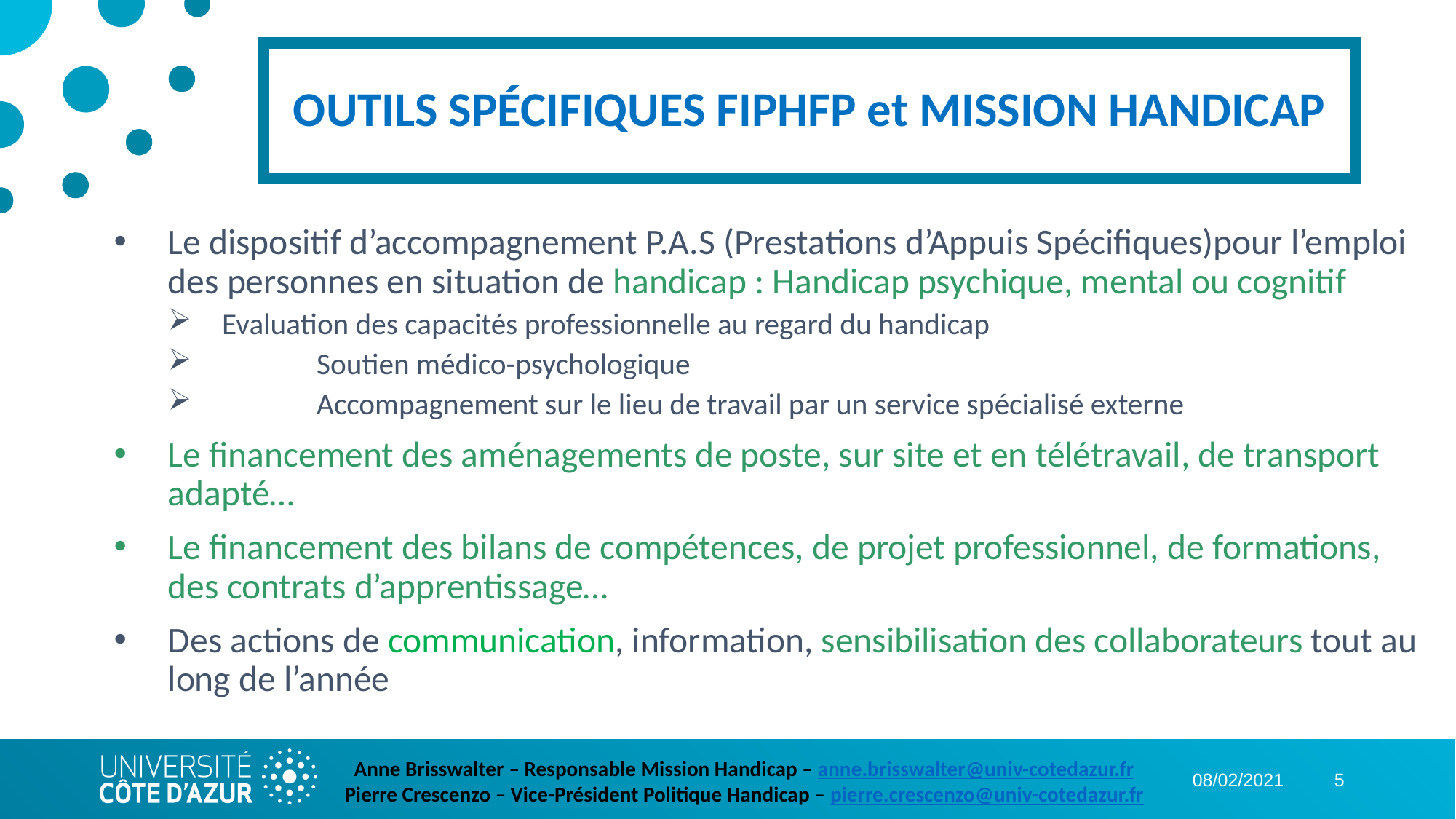

# OUTILS SPÉCIFIQUES FIPHFP et MISSION HANDICAP
Le dispositif d’accompagnement P.A.S (Prestations d’Appuis Spécifiques)pour l’emploi des personnes en situation de handicap : Handicap psychique, mental ou cognitif
Evaluation des capacités professionnelle au regard du handicap
	Soutien médico-psychologique
	Accompagnement sur le lieu de travail par un service spécialisé externe
Le financement des aménagements de poste, sur site et en télétravail, de transport adapté…
Le financement des bilans de compétences, de projet professionnel, de formations, des contrats d’apprentissage…
Des actions de communication, information, sensibilisation des collaborateurs tout au long de l’année